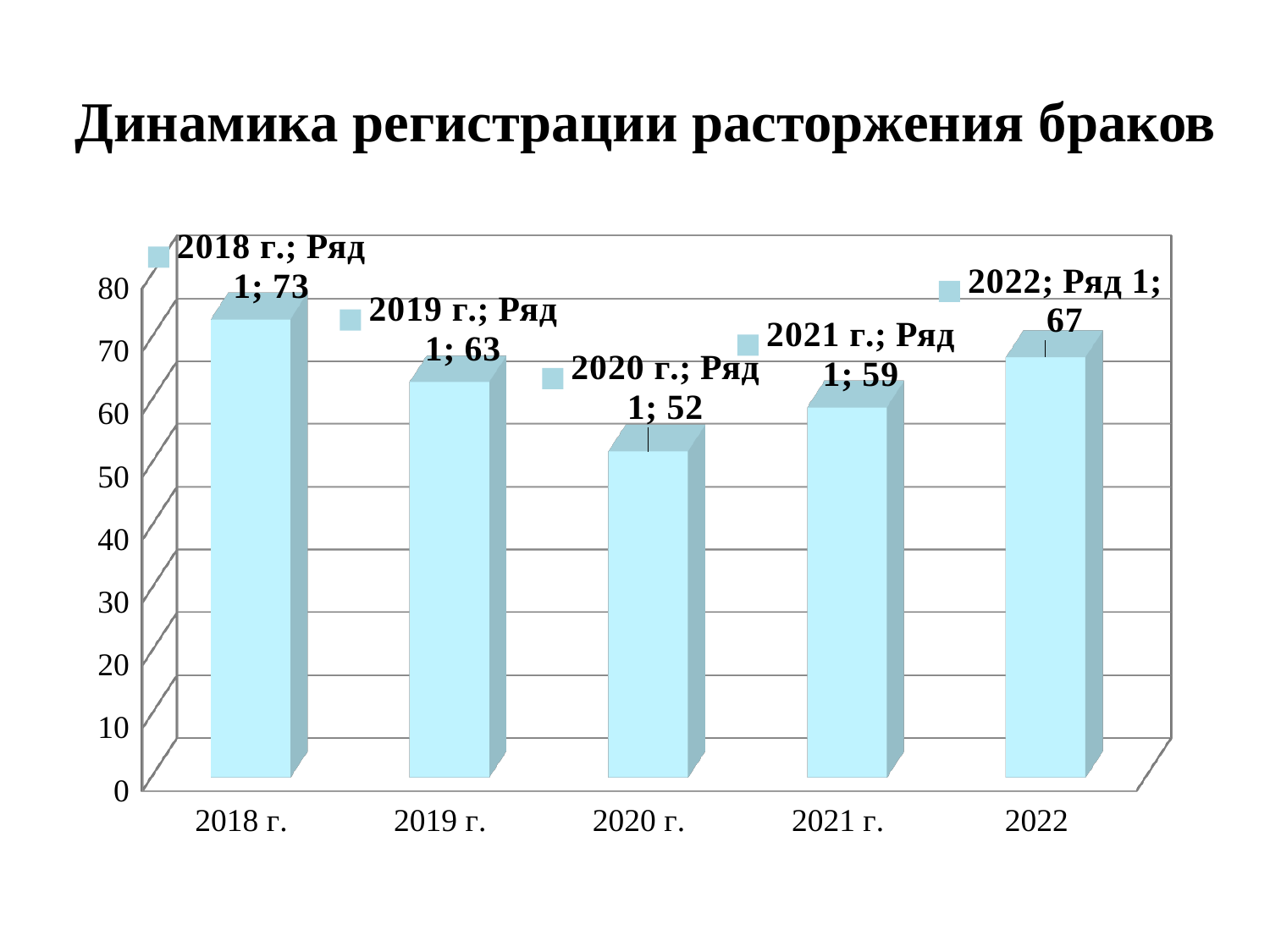

# Динамика регистрации расторжения браков

[unsupported chart]